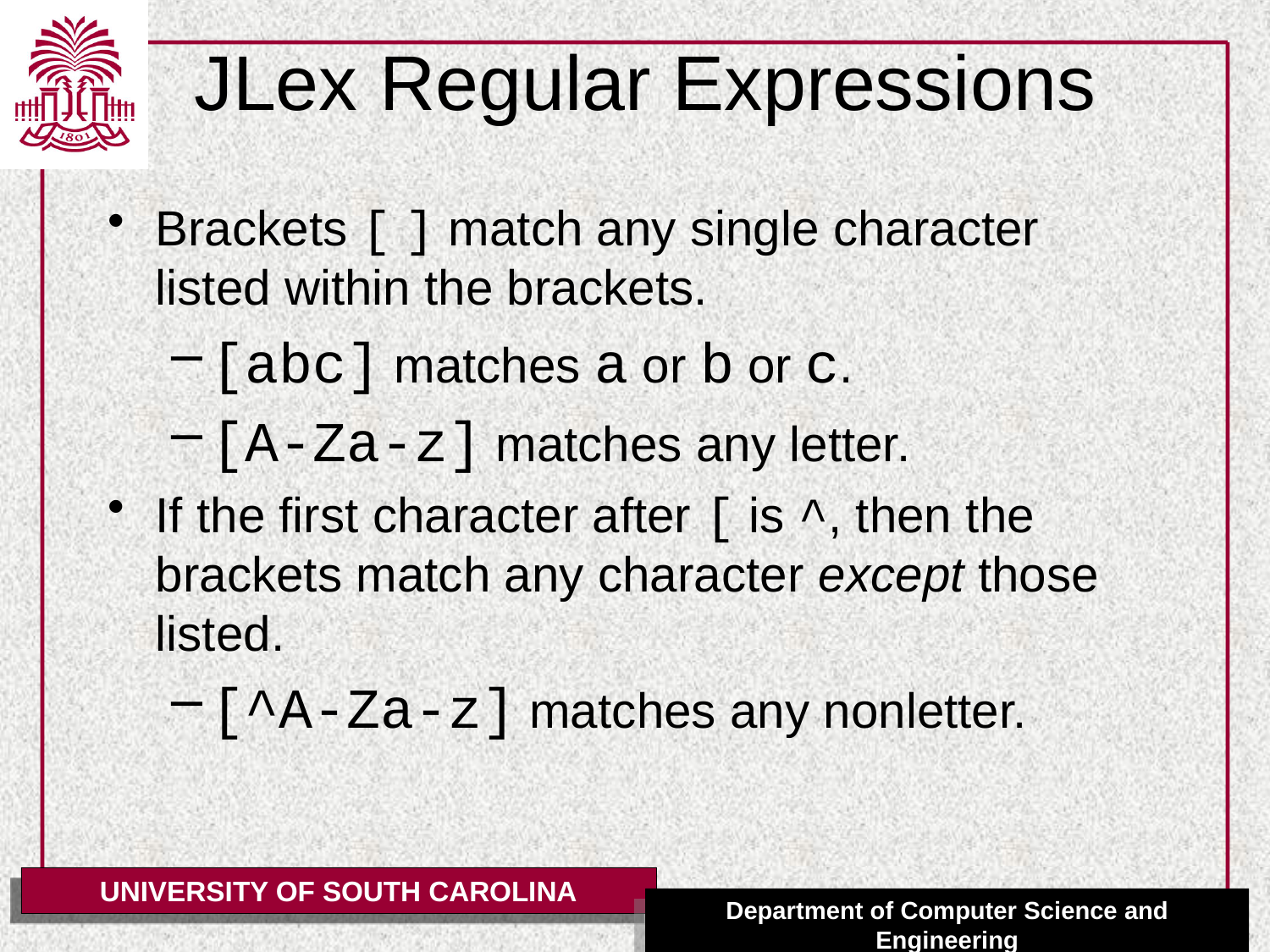

# JLex Regular Expressions
Brackets [ ] match any single character listed within the brackets.
[abc] matches a or b or c.
[A-Za-z] matches any letter.
If the first character after [ is ^, then the brackets match any character except those listed.
[^A-Za-z] matches any nonletter.